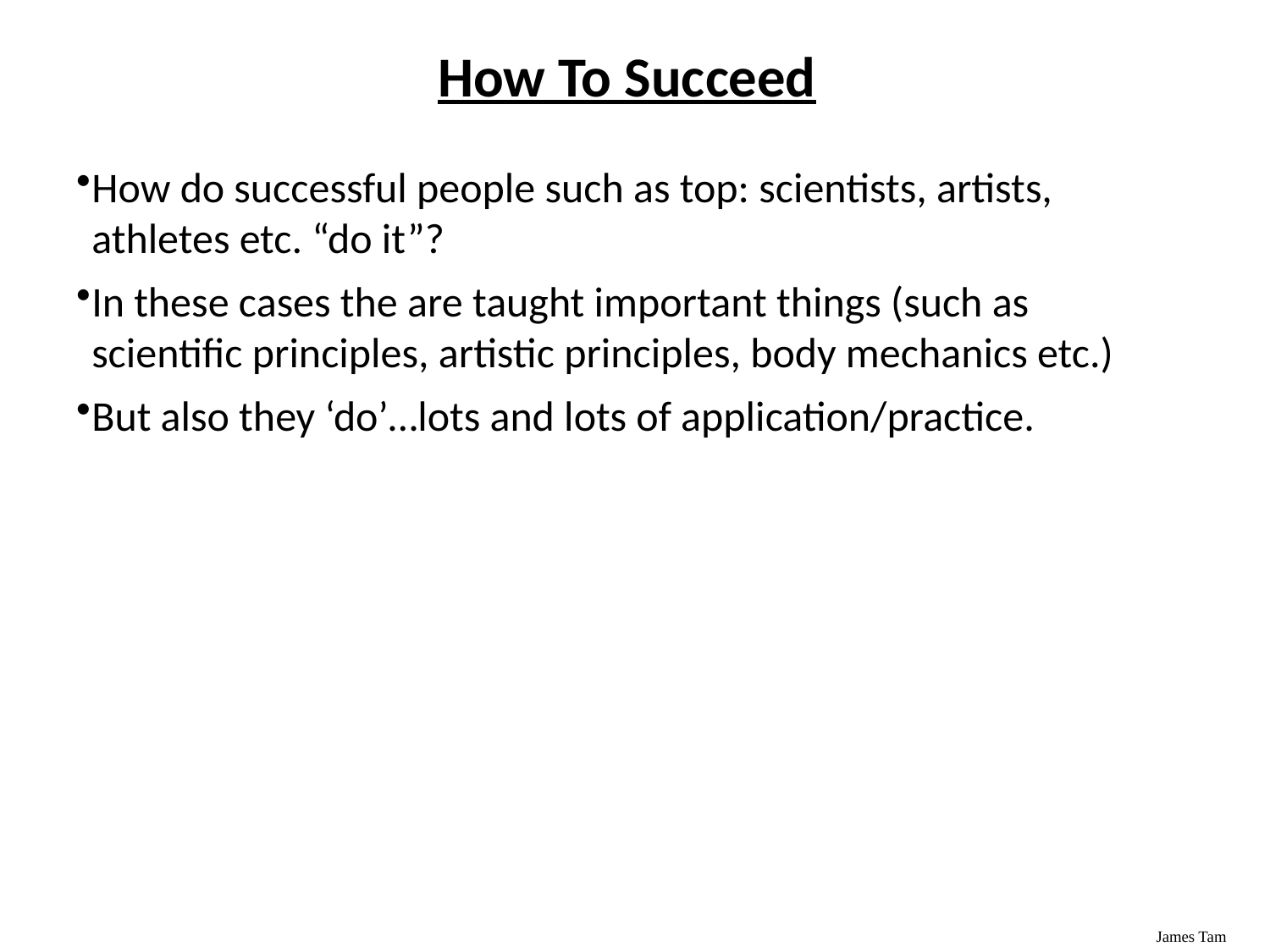

How To Succeed
How do successful people such as top: scientists, artists, athletes etc. “do it”?
In these cases the are taught important things (such as scientific principles, artistic principles, body mechanics etc.)
But also they ‘do’…lots and lots of application/practice.